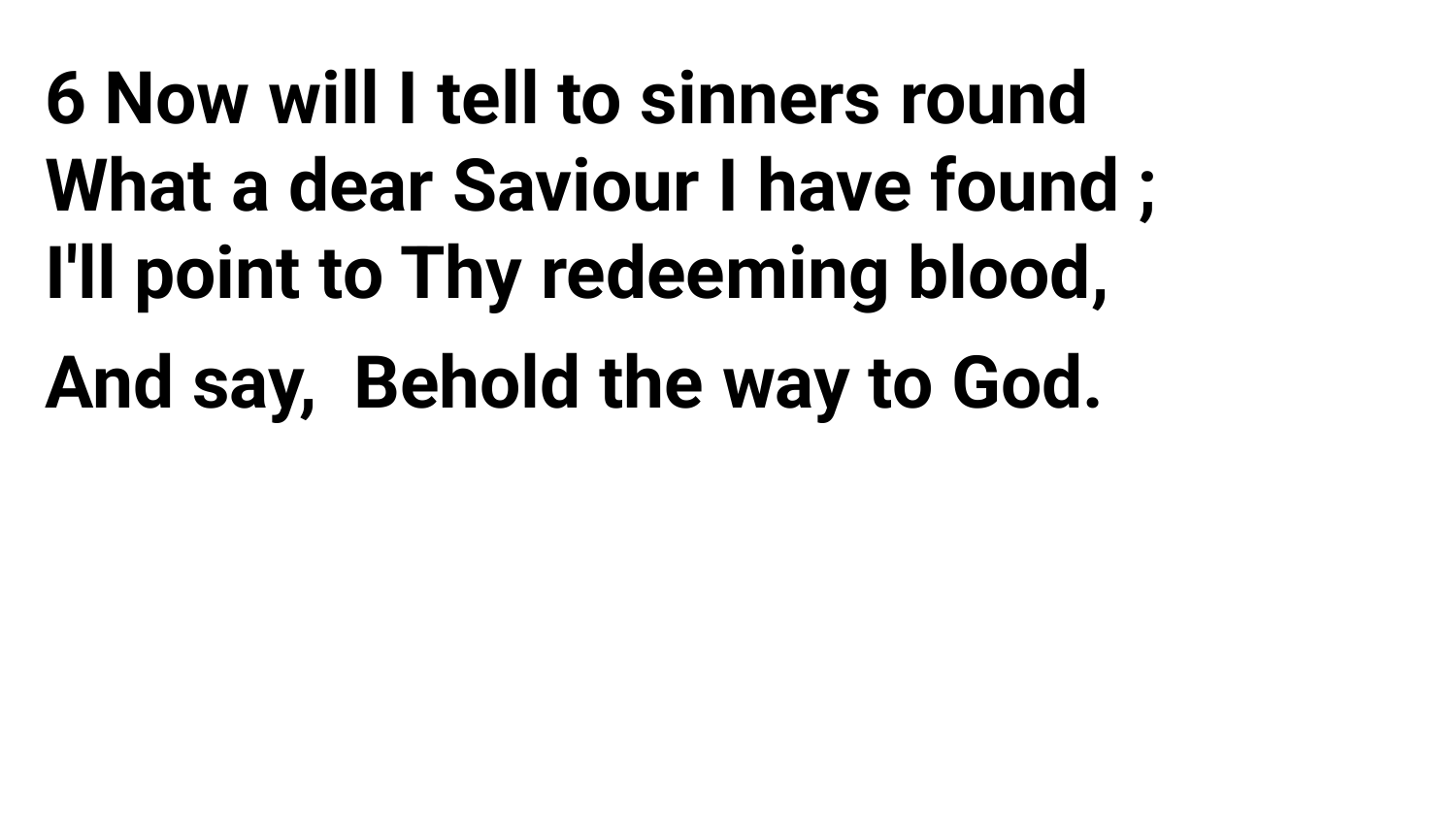

6 Now will I tell to sinners round
What a dear Saviour I have found ;
I'll point to Thy redeeming blood,
And say,  Behold the way to God.